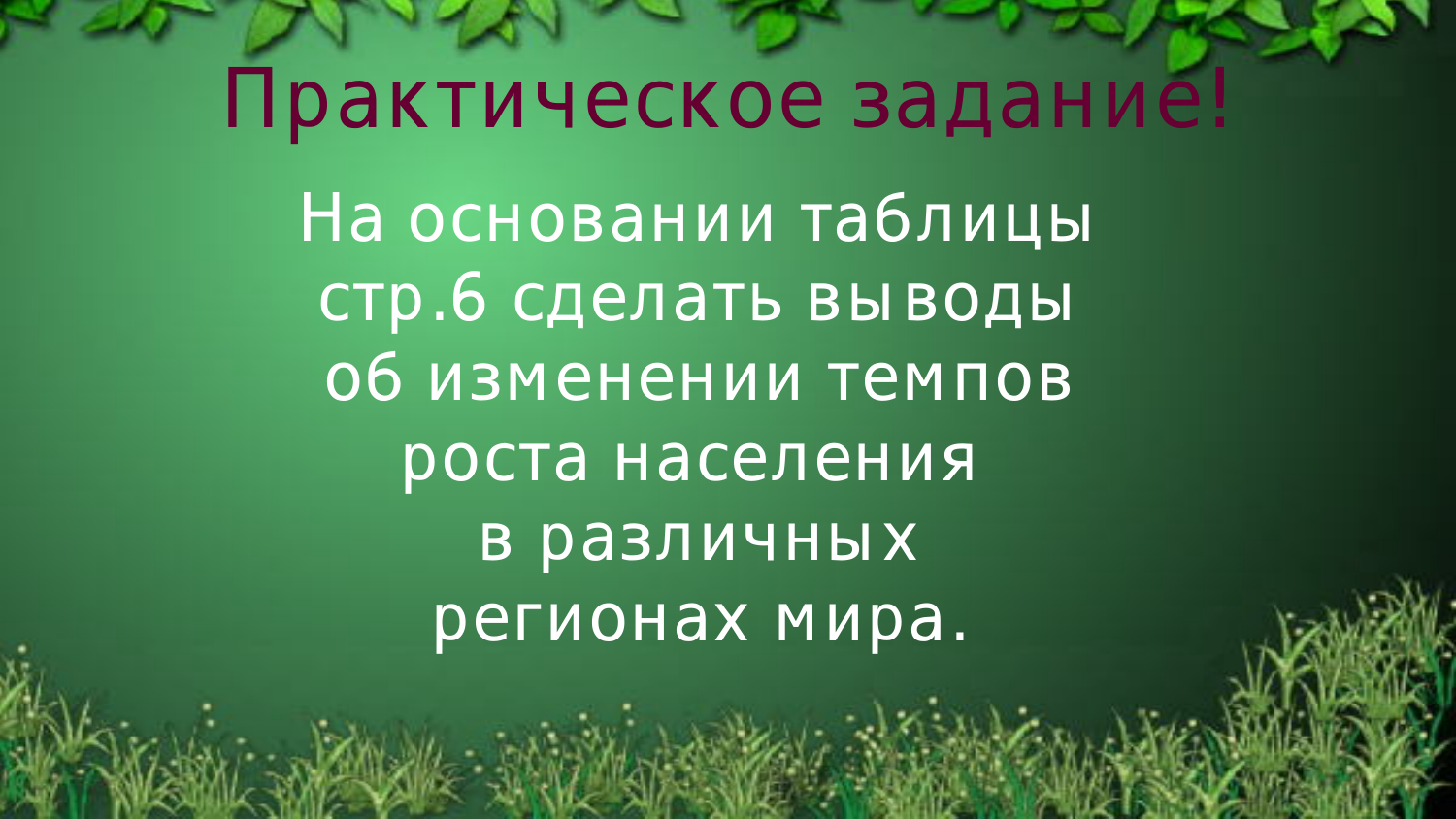

Практическое задание!
На основании таблицы
стр.6 сделать выводы
об изменении темпов
роста населения
в различных
регионах мира.